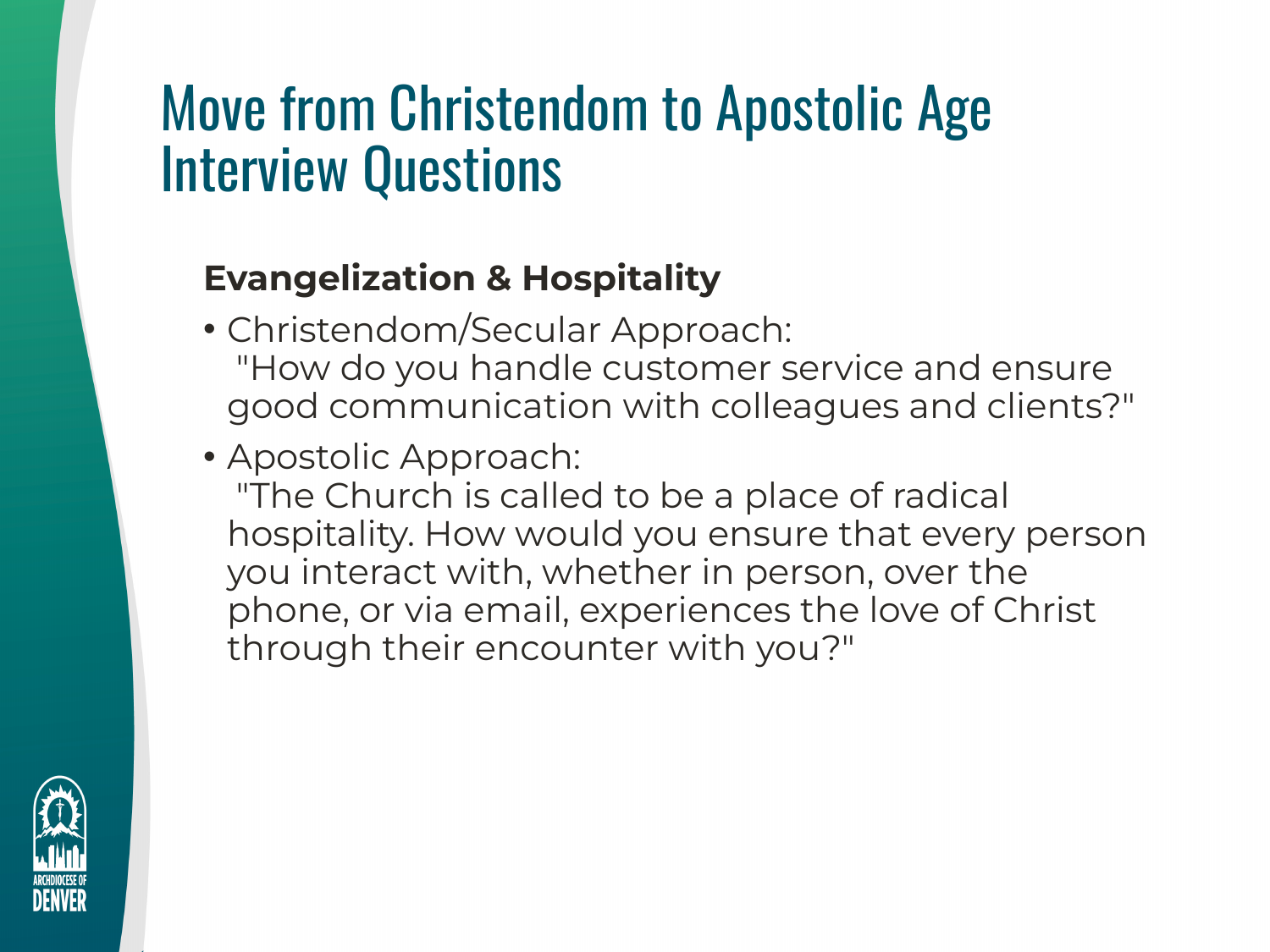

# Move from Christendom to Apostolic Age Interview Questions
Evangelization & Hospitality
Christendom/Secular Approach:
 "How do you handle customer service and ensure good communication with colleagues and clients?"
Apostolic Approach:
 "The Church is called to be a place of radical hospitality. How would you ensure that every person you interact with, whether in person, over the phone, or via email, experiences the love of Christ through their encounter with you?"